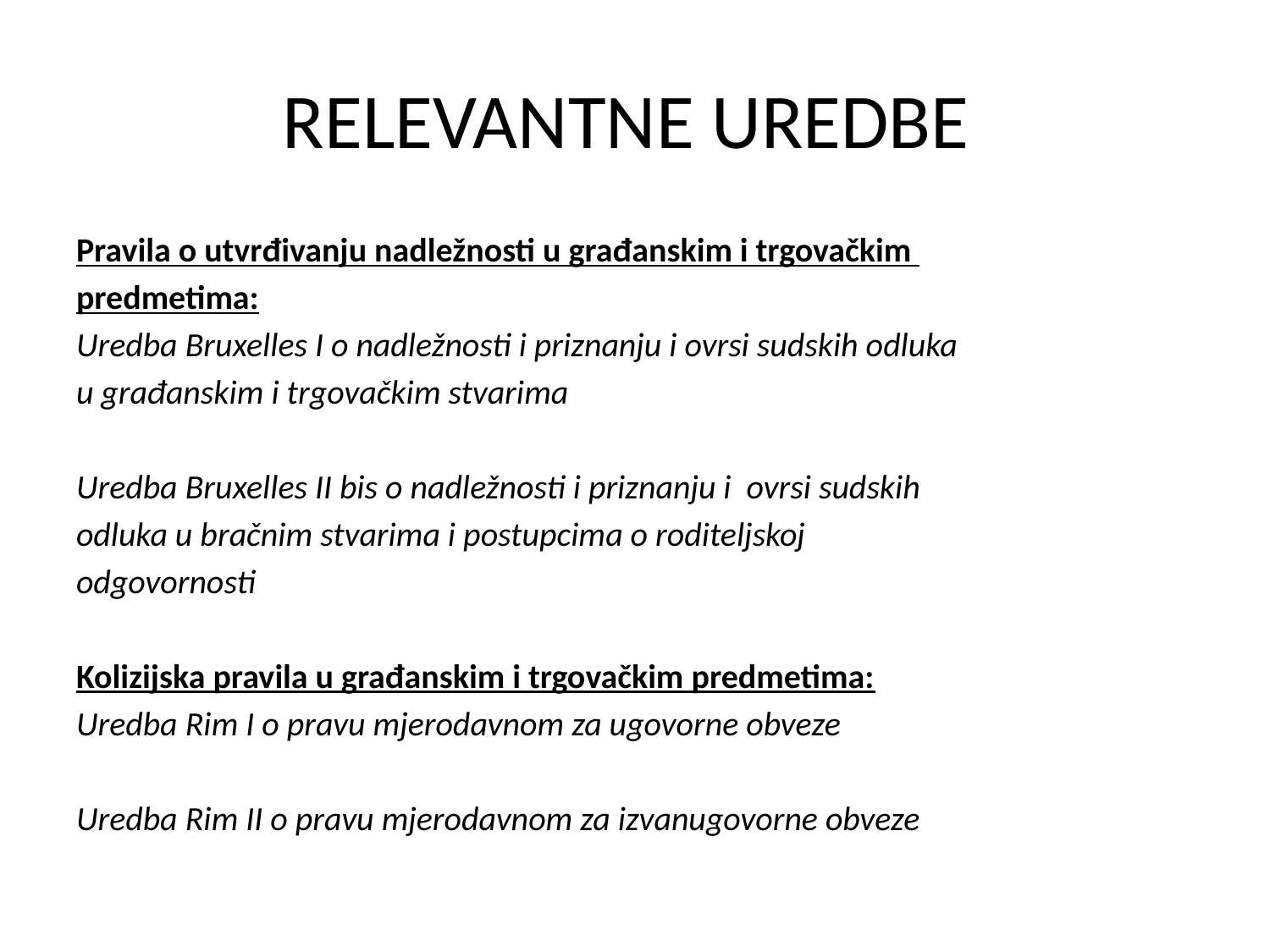

# RELEVANTNE UREDBE
Pravila o utvrđivanju nadležnosti u građanskim i trgovačkim
predmetima:
Uredba Bruxelles I o nadležnosti i priznanju i ovrsi sudskih odluka
u građanskim i trgovačkim stvarima

Uredba Bruxelles II bis o nadležnosti i priznanju i  ovrsi sudskih
odluka u bračnim stvarima i postupcima o roditeljskoj
odgovornosti

Kolizijska pravila u građanskim i trgovačkim predmetima:
Uredba Rim I o pravu mjerodavnom za ugovorne obveze

Uredba Rim II o pravu mjerodavnom za izvanugovorne obveze